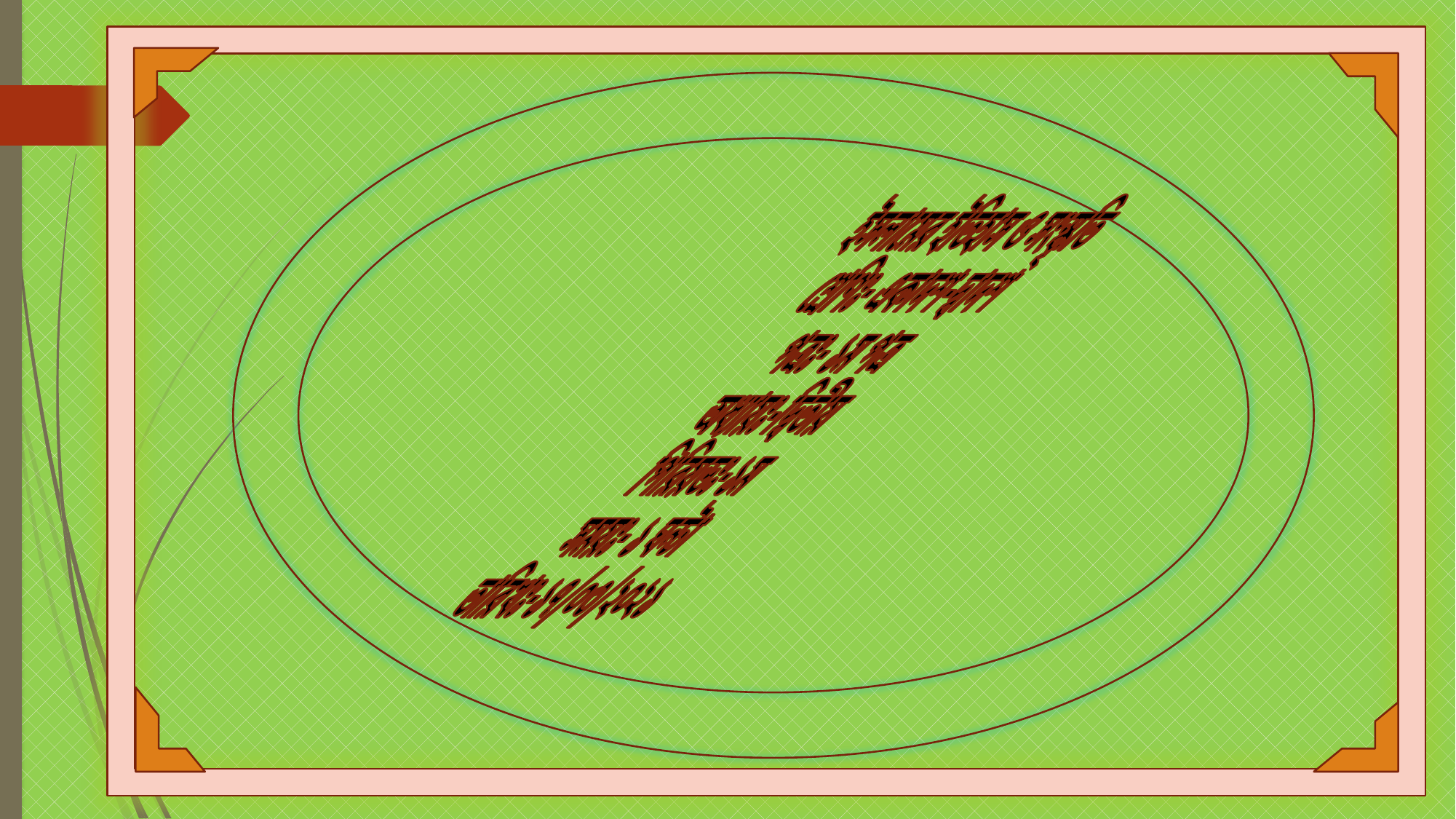

ইসলামের ইতিহাস ও সংস্কৃতি
শ্রেণিঃ- একাদশ-দ্বাদশ
পত্রঃ- ১ম পত্র
অধ্যায়ঃ-দ্বিতীয়
পিরিয়ডঃ-১ম
সময়ঃ- ১ ঘন্টা
তারিখঃ-১৭/০৩/২০২১